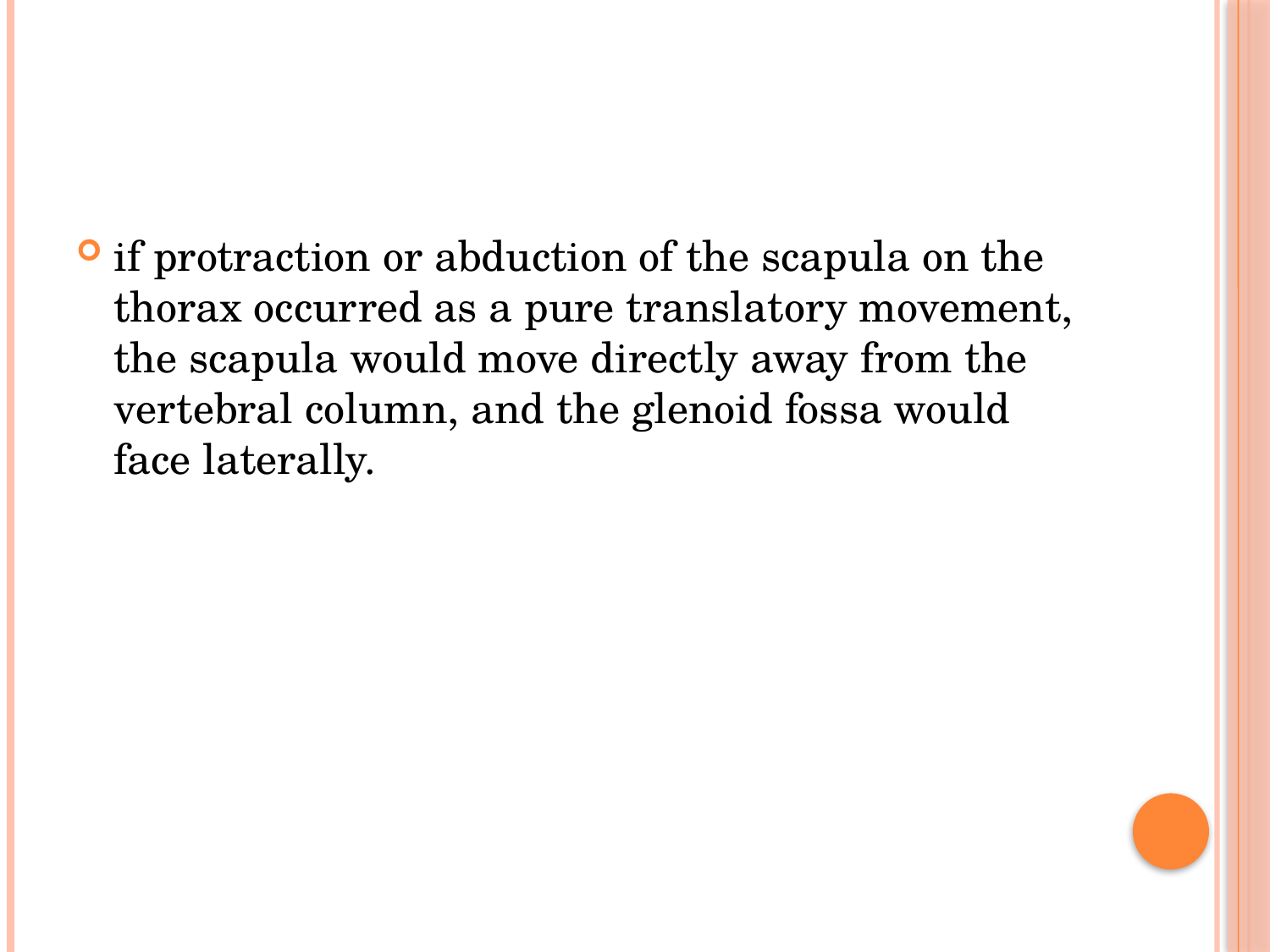

#
if protraction or abduction of the scapula on the thorax occurred as a pure translatory movement, the scapula would move directly away from the vertebral column, and the glenoid fossa would face laterally.